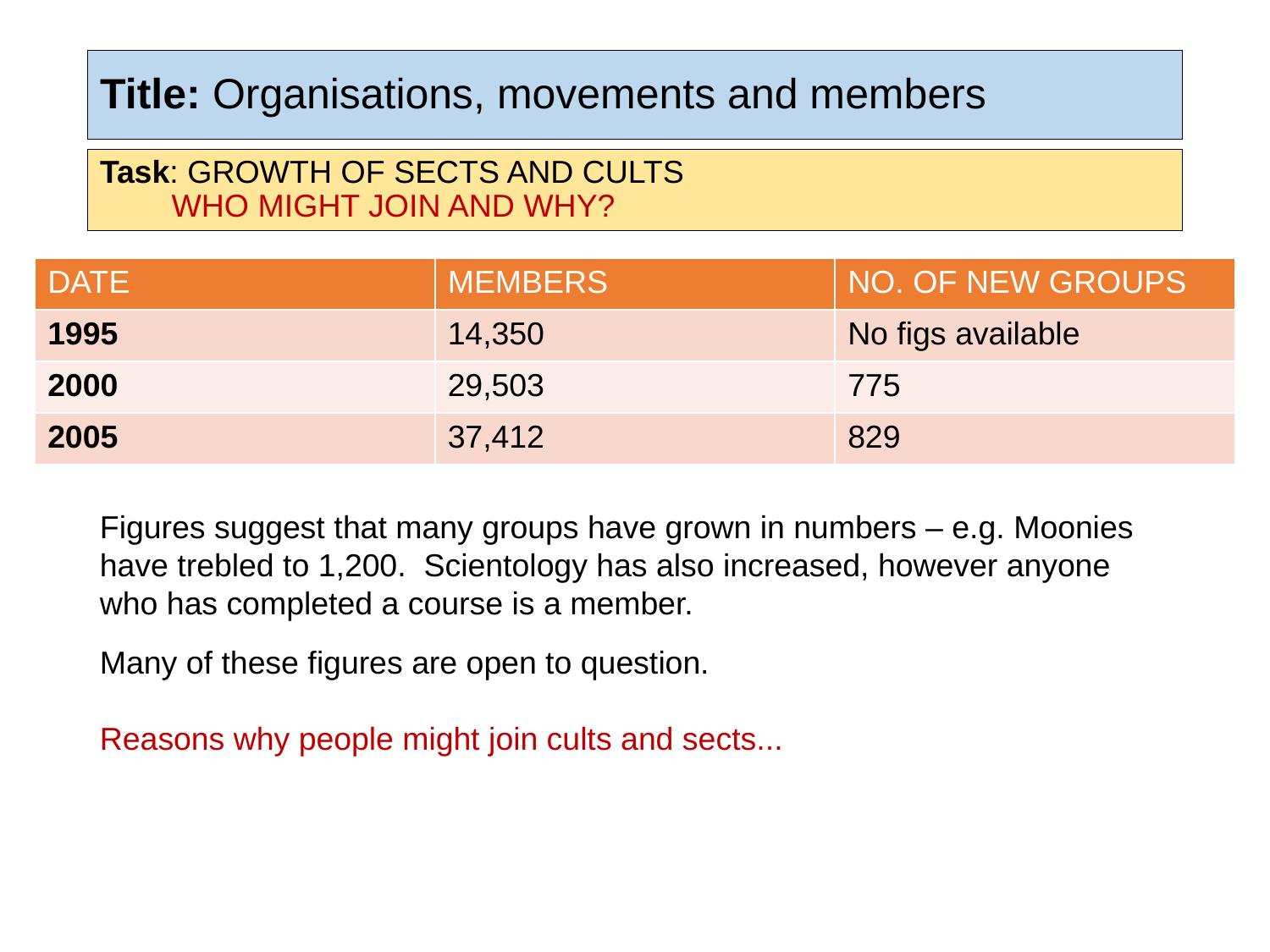

# Title: Organisations, movements and members
Task: GROWTH OF SECTS AND CULTS
WHO MIGHT JOIN AND WHY?
| DATE | MEMBERS | NO. OF NEW GROUPS |
| --- | --- | --- |
| 1995 | 14,350 | No figs available |
| 2000 | 29,503 | 775 |
| 2005 | 37,412 | 829 |
Figures suggest that many groups have grown in numbers – e.g. Moonies have trebled to 1,200.  Scientology has also increased, however anyone who has completed a course is a member.

Many of these figures are open to question.

Reasons why people might join cults and sects...